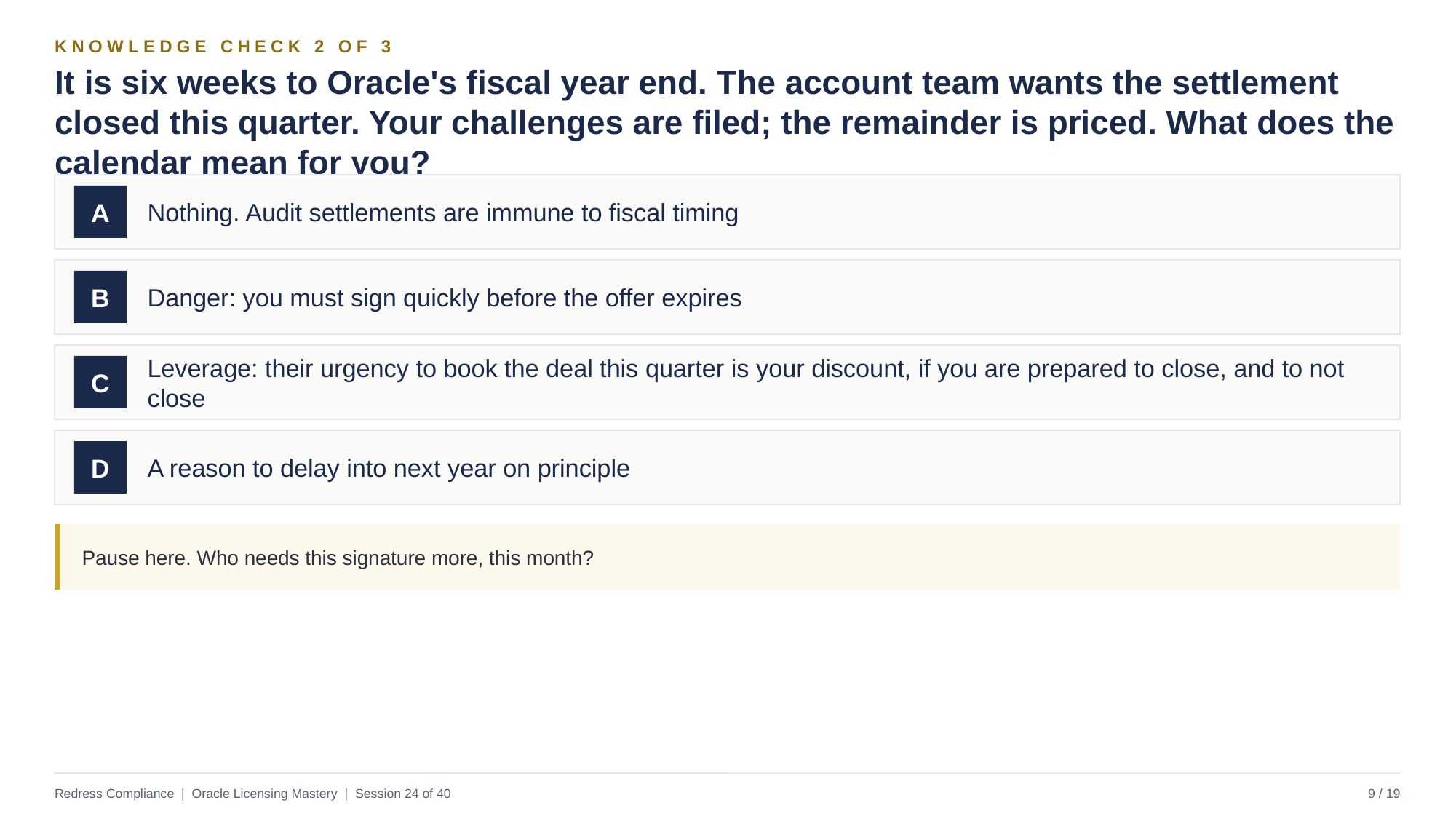

KNOWLEDGE CHECK 2 OF 3
It is six weeks to Oracle's fiscal year end. The account team wants the settlement closed this quarter. Your challenges are filed; the remainder is priced. What does the calendar mean for you?

Nothing. Audit settlements are immune to fiscal timing

A

Danger: you must sign quickly before the offer expires

B

Leverage: their urgency to book the deal this quarter is your discount, if you are prepared to close, and to not close

C

A reason to delay into next year on principle

D

Pause here. Who needs this signature more, this month?

Redress Compliance  |  Oracle Licensing Mastery  |  Session 24 of 40
9 / 19